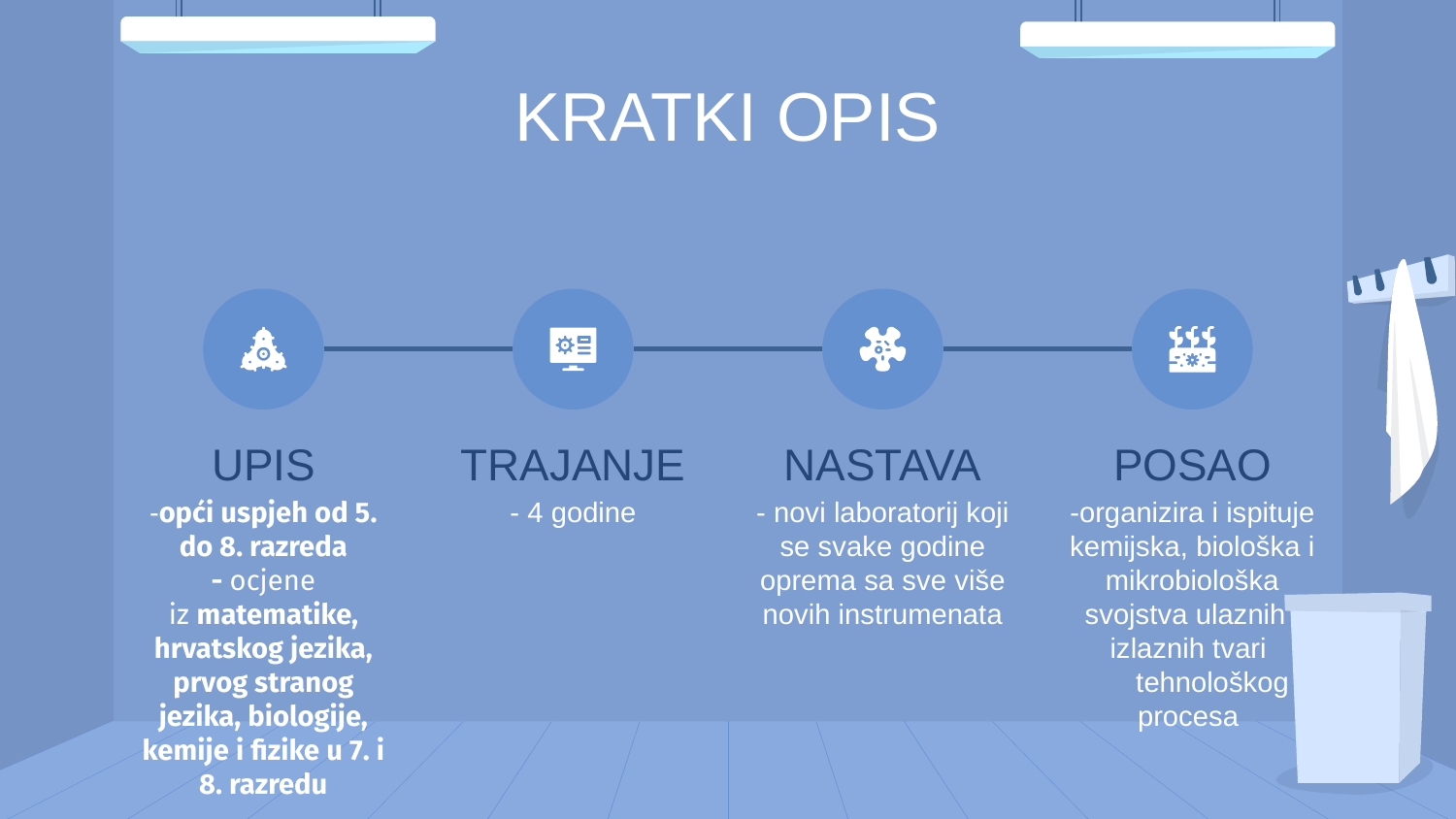

# KRATKI OPIS

UPIS
TRAJANJE
NASTAVA
POSAO
-opći uspjeh od 5. do 8. razreda
- ocjene iz matematike, hrvatskog jezika, prvog stranog jezika, biologije, kemije i fizike u 7. i 8. razredu

- 4 godine
- novi laboratorij koji se svake godine oprema sa sve više novih instrumenata
-organizira i ispituje kemijska, biološka i mikrobiološka svojstva ulaznih i izlaznih tvari
     tehnološkog procesa